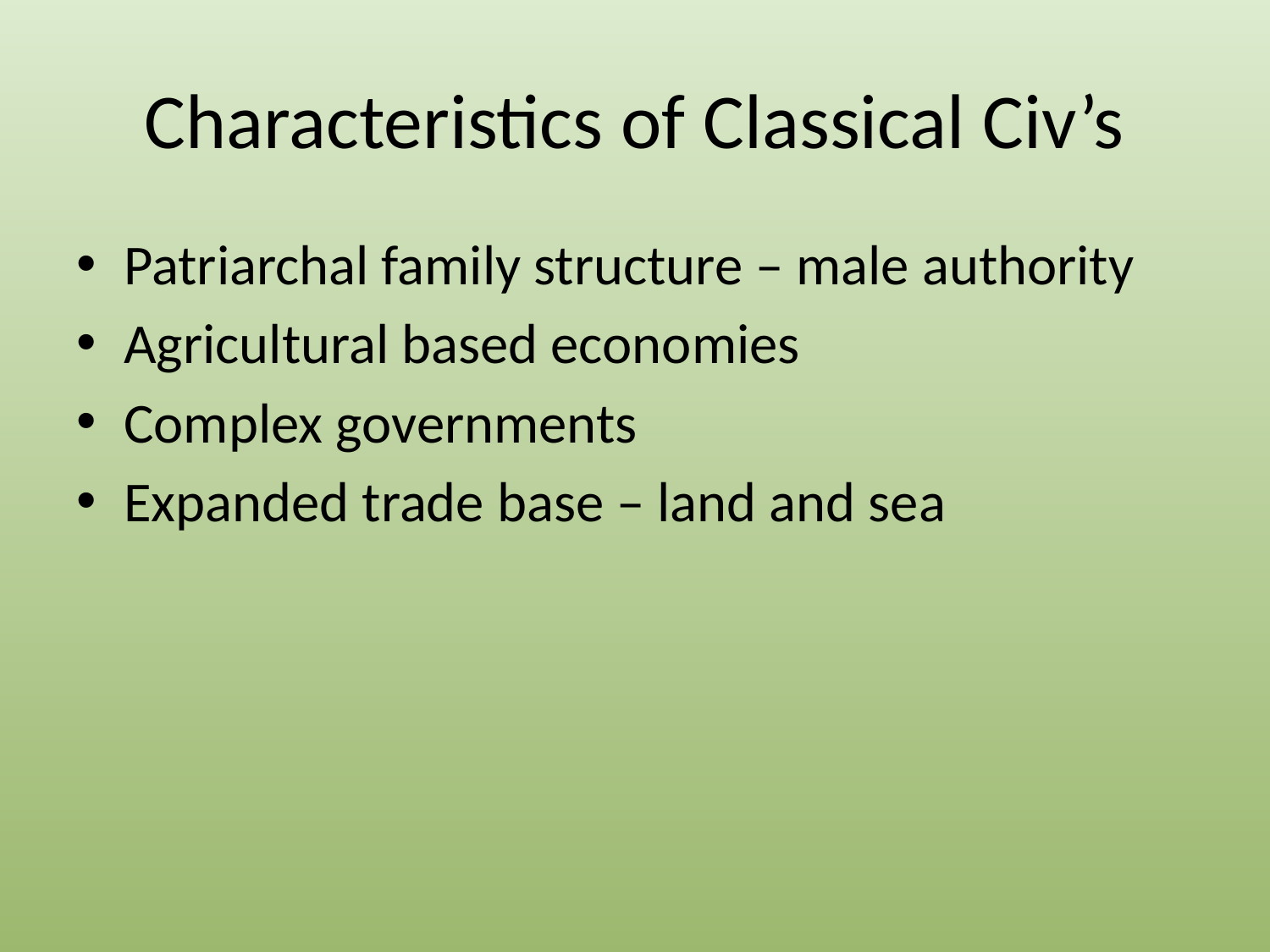

# Characteristics of Classical Civ’s
Patriarchal family structure – male authority
Agricultural based economies
Complex governments
Expanded trade base – land and sea